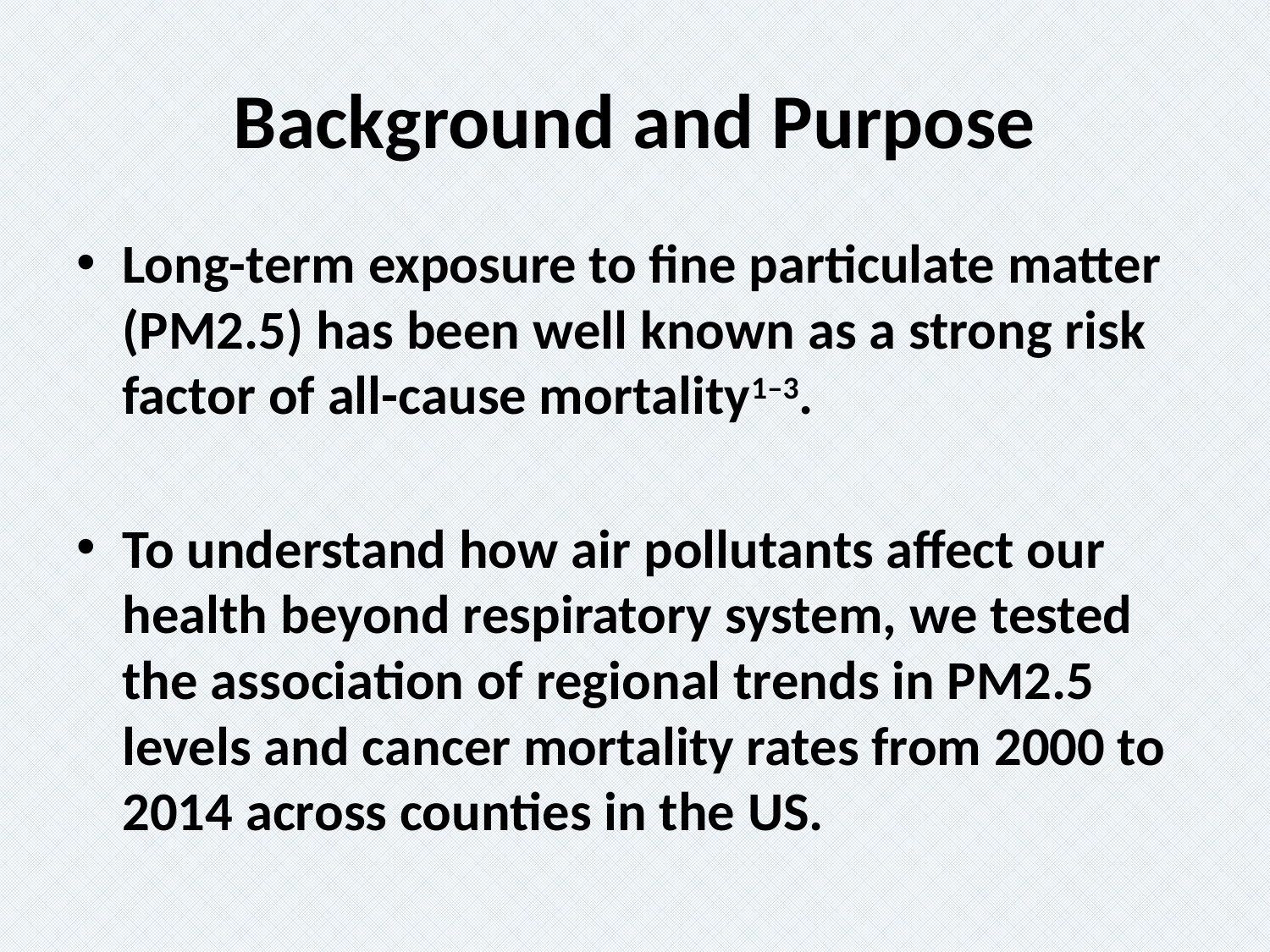

# Background and Purpose
Long-term exposure to fine particulate matter (PM2.5) has been well known as a strong risk factor of all-cause mortality1–3.

To understand how air pollutants affect our health beyond respiratory system, we tested the association of regional trends in PM2.5 levels and cancer mortality rates from 2000 to 2014 across counties in the US.